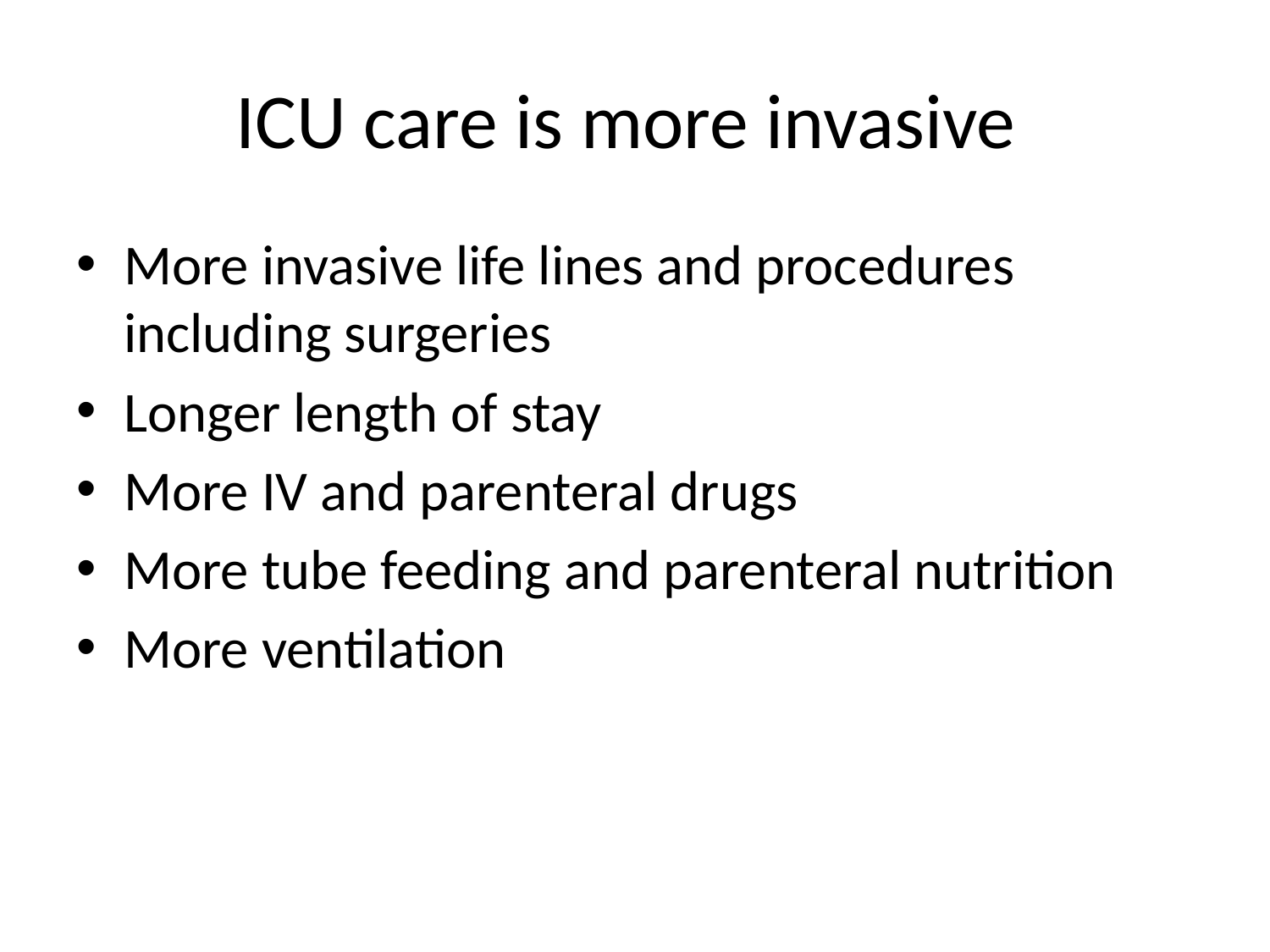

# ICU care is more invasive
More invasive life lines and procedures including surgeries
Longer length of stay
More IV and parenteral drugs
More tube feeding and parenteral nutrition
More ventilation